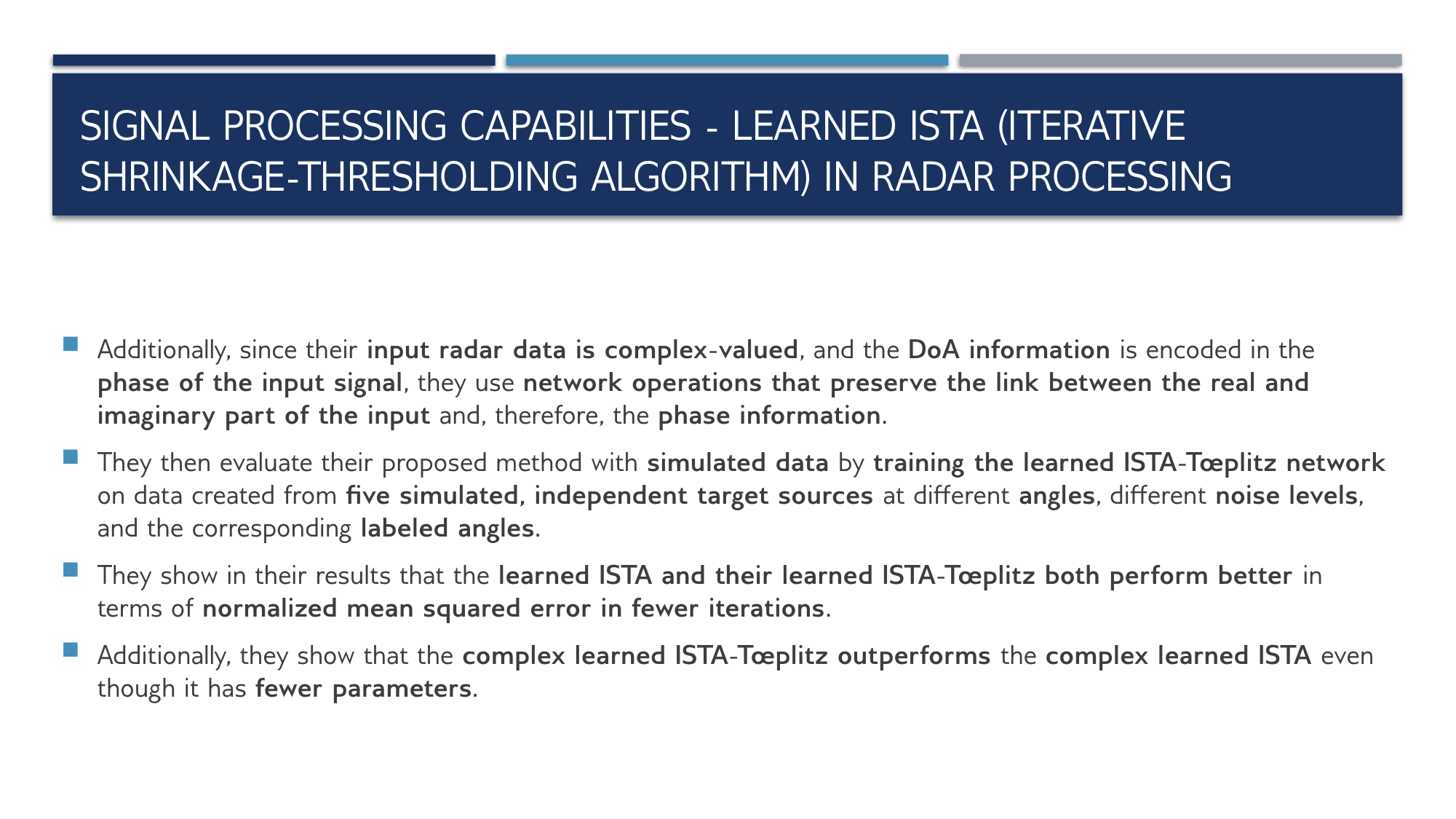

# Signal Processing Capabilities - Learned ista (iterative shrinkage-Thresholding algorithm) IN Radar processing
Additionally, since their input radar data is complex-valued, and the DoA information is encoded in the phase of the input signal, they use network operations that preserve the link between the real and imaginary part of the input and, therefore, the phase information.
They then evaluate their proposed method with simulated data by training the learned ISTA-Toeplitz network on data created from five simulated, independent target sources at different angles, different noise levels, and the corresponding labeled angles.
They show in their results that the learned ISTA and their learned ISTA-Toeplitz both perform better in terms of normalized mean squared error in fewer iterations.
Additionally, they show that the complex learned ISTA-Toeplitz outperforms the complex learned ISTA even though it has fewer parameters.